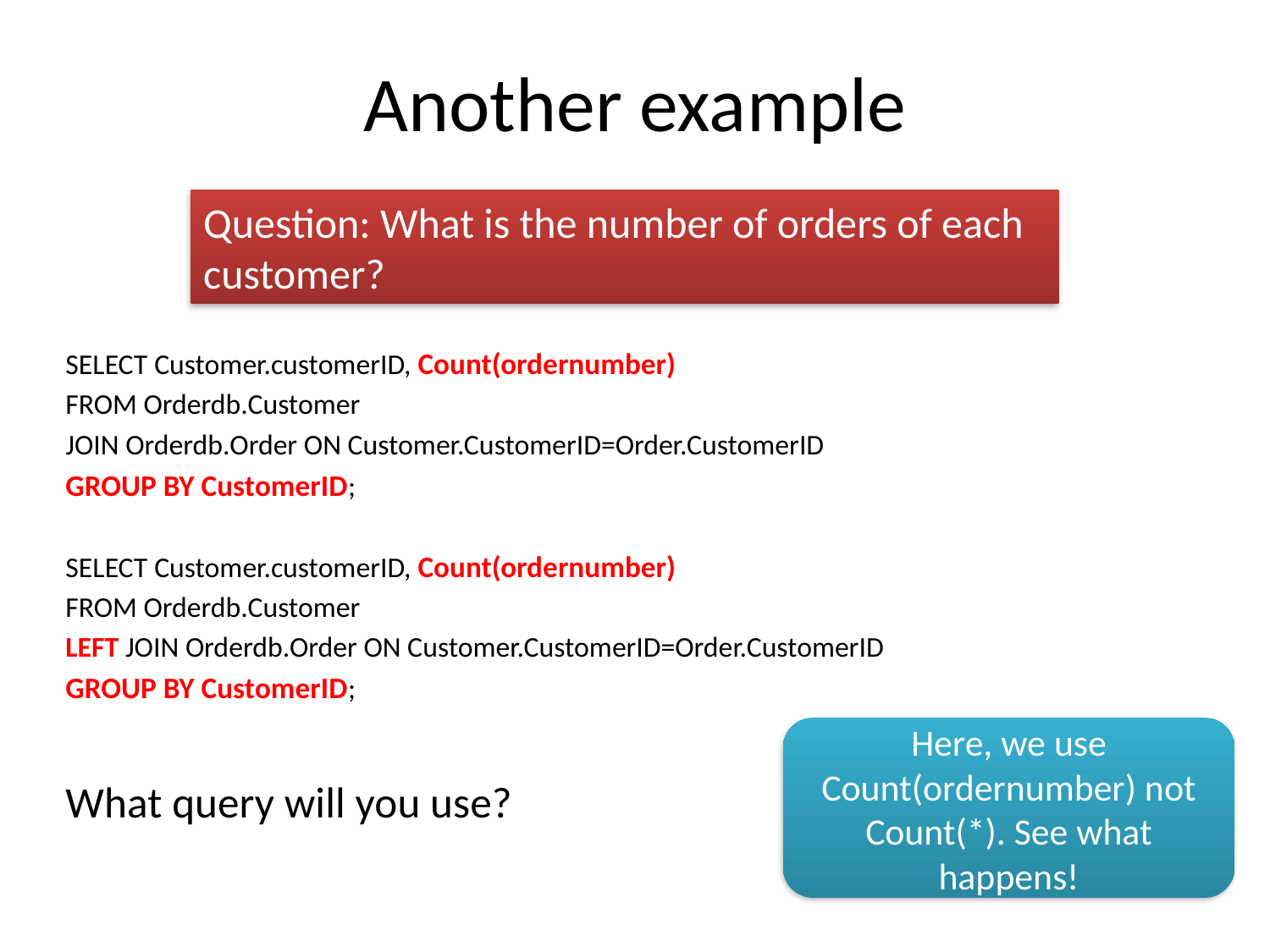

# Another example
Question: What is the number of orders of each customer?
SELECT Customer.customerID, Count(ordernumber)
FROM Orderdb.Customer
JOIN Orderdb.Order ON Customer.CustomerID=Order.CustomerID
GROUP BY CustomerID;

SELECT Customer.customerID, Count(ordernumber)
FROM Orderdb.Customer
LEFT JOIN Orderdb.Order ON Customer.CustomerID=Order.CustomerID
GROUP BY CustomerID;

What query will you use?

Here, we use Count(ordernumber) not Count(*). See what happens!